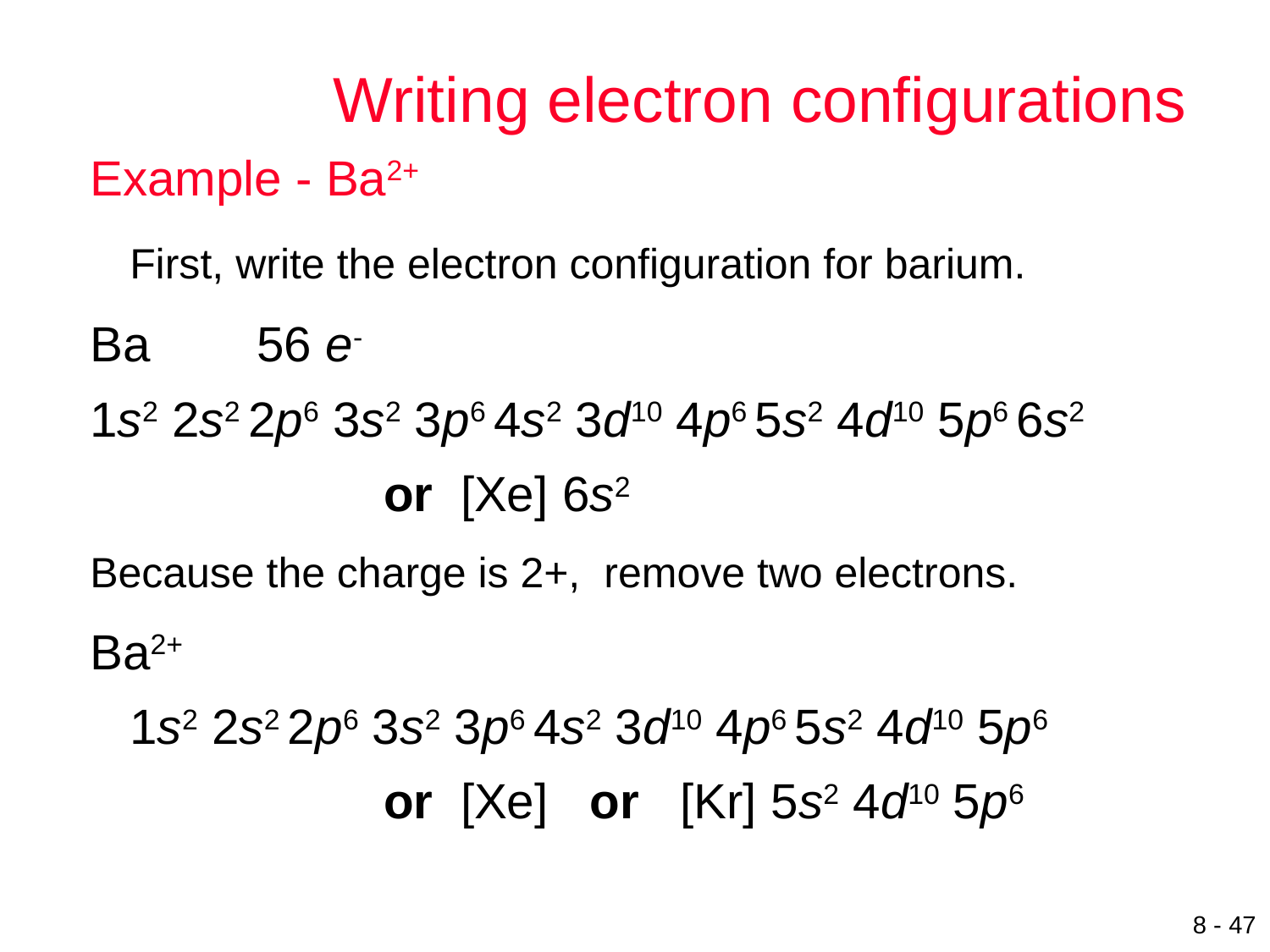

# Writing electron configurations
Example - Ba2+

	First, write the electron configuration for barium.

Ba	56 e-

1s2 2s2 2p6 3s2 3p6 4s2 3d10 4p6 5s2 4d10 5p6 6s2

			or  [Xe] 6s2

Because the charge is 2+,  remove two electrons.

Ba2+

	1s2 2s2 2p6 3s2 3p6 4s2 3d10 4p6 5s2 4d10 5p6

			or  [Xe]   or   [Kr] 5s2 4d10 5p6